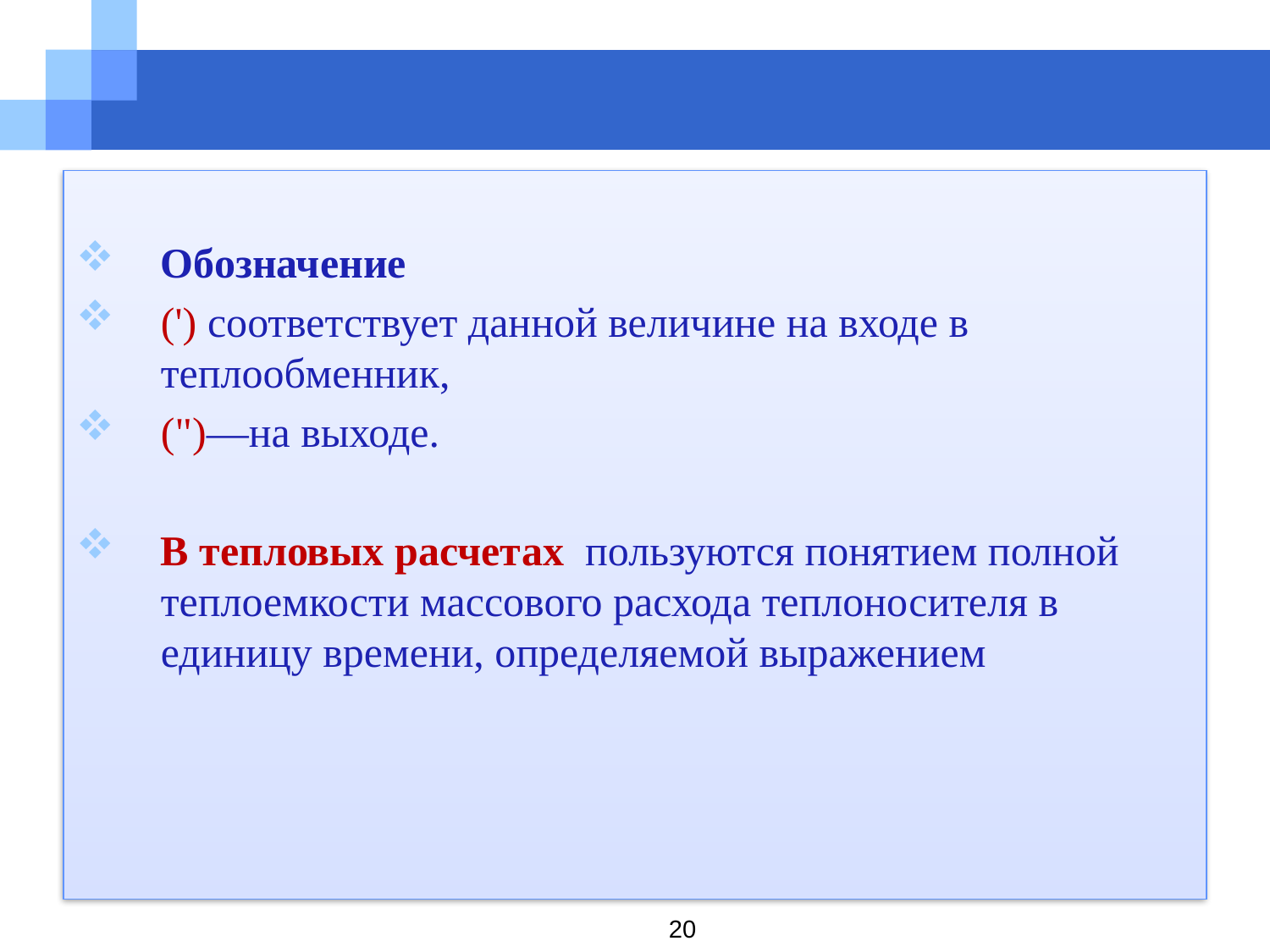

#

Обозначение
(') соответствует данной величине на входе в теплообменник,
(")—на выходе.

В тепловых расчетах  пользуются понятием полной теплоемкости массового расхода теплоносителя в единицу времени, определяемой выражением

20